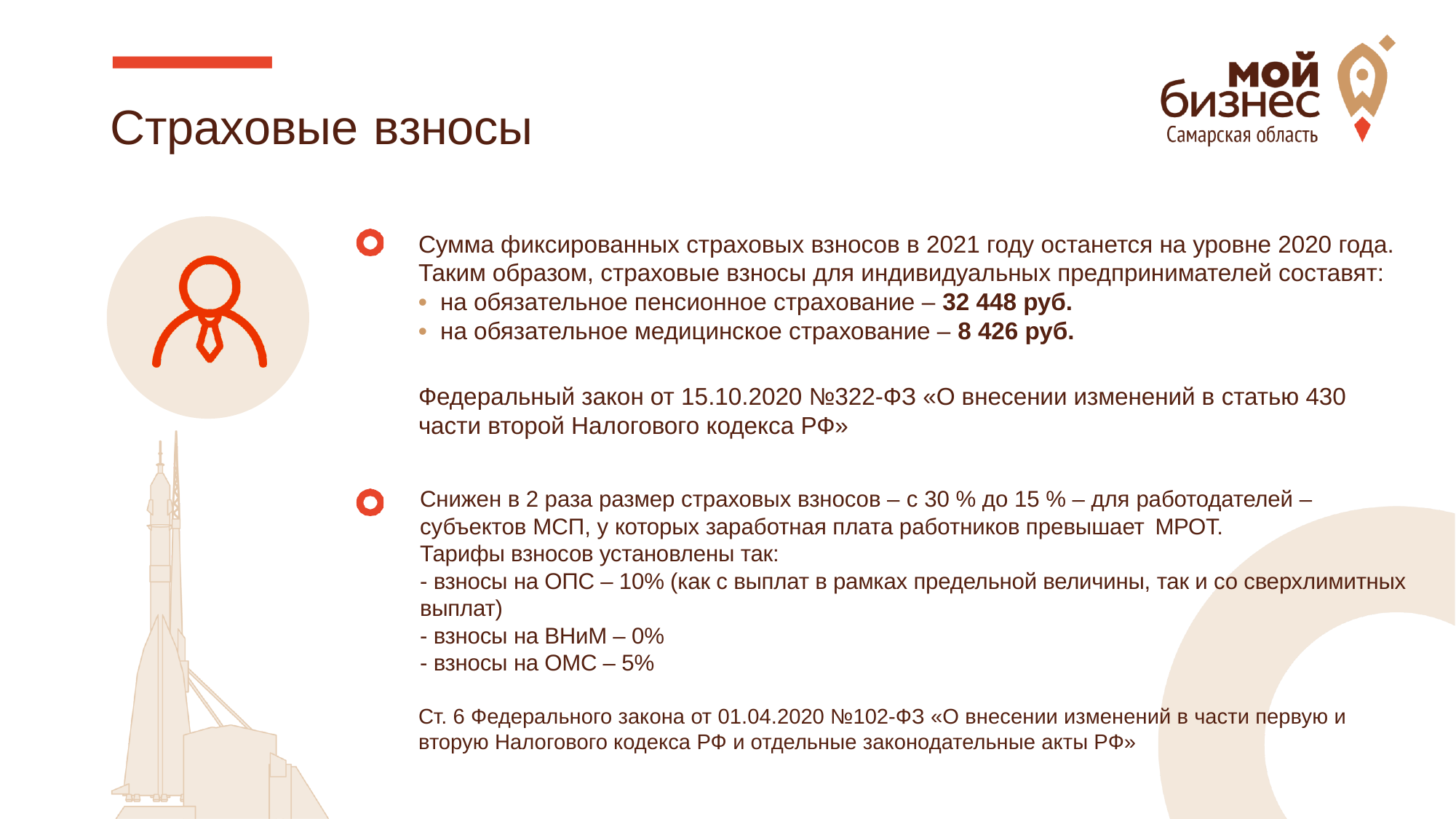

# Страховые взносы

Сумма фиксированных страховых взносов в 2021 году останется на уровне 2020 года. Таким образом, страховые взносы для индивидуальных предпринимателей составят:
•  на обязательное пенсионное страхование – 32 448 руб.
•  на обязательное медицинское страхование – 8 426 руб.

Федеральный закон от 15.10.2020 №322-ФЗ «О внесении изменений в статью 430 части второй Налогового кодекса РФ»

Снижен в 2 раза размер страховых взносов – с 30 % до 15 % – для работодателей – субъектов МСП, у которых заработная плата работников превышает  МРОТ.
Тарифы взносов установлены так:
- взносы на ОПС – 10% (как с выплат в рамках предельной величины, так и со сверхлимитных выплат)
- взносы на ВНиМ – 0%
- взносы на ОМС – 5%

Ст. 6 Федерального закона от 01.04.2020 №102-ФЗ «О внесении изменений в части первую и вторую Налогового кодекса РФ и отдельные законодательные акты РФ»